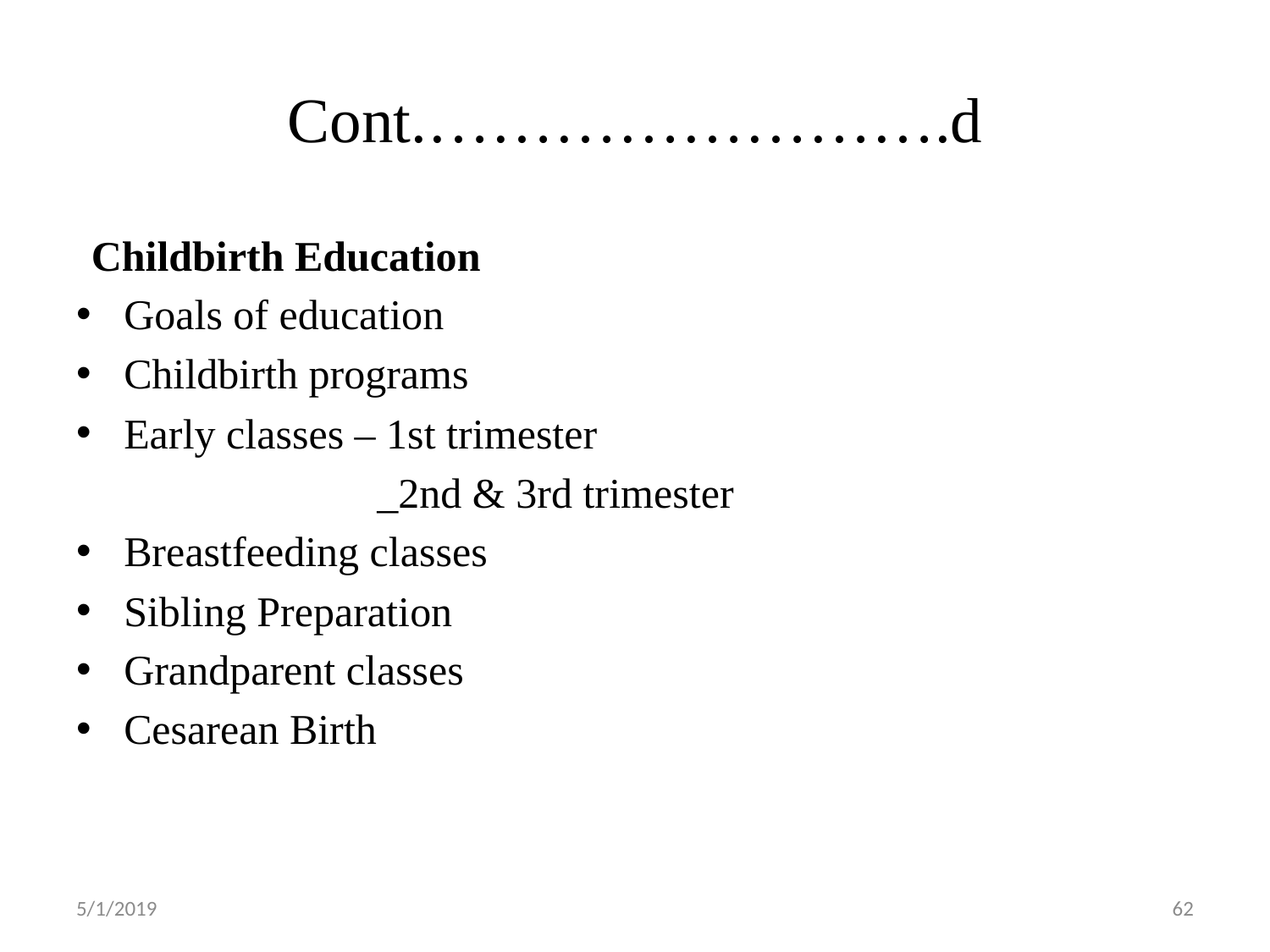

# Cont.…………………….d
Childbirth Education
Goals of education
Childbirth programs
Early classes – 1st trimester
                           _2nd & 3rd trimester
Breastfeeding classes
Sibling Preparation
Grandparent classes
Cesarean Birth

5/1/2019
62